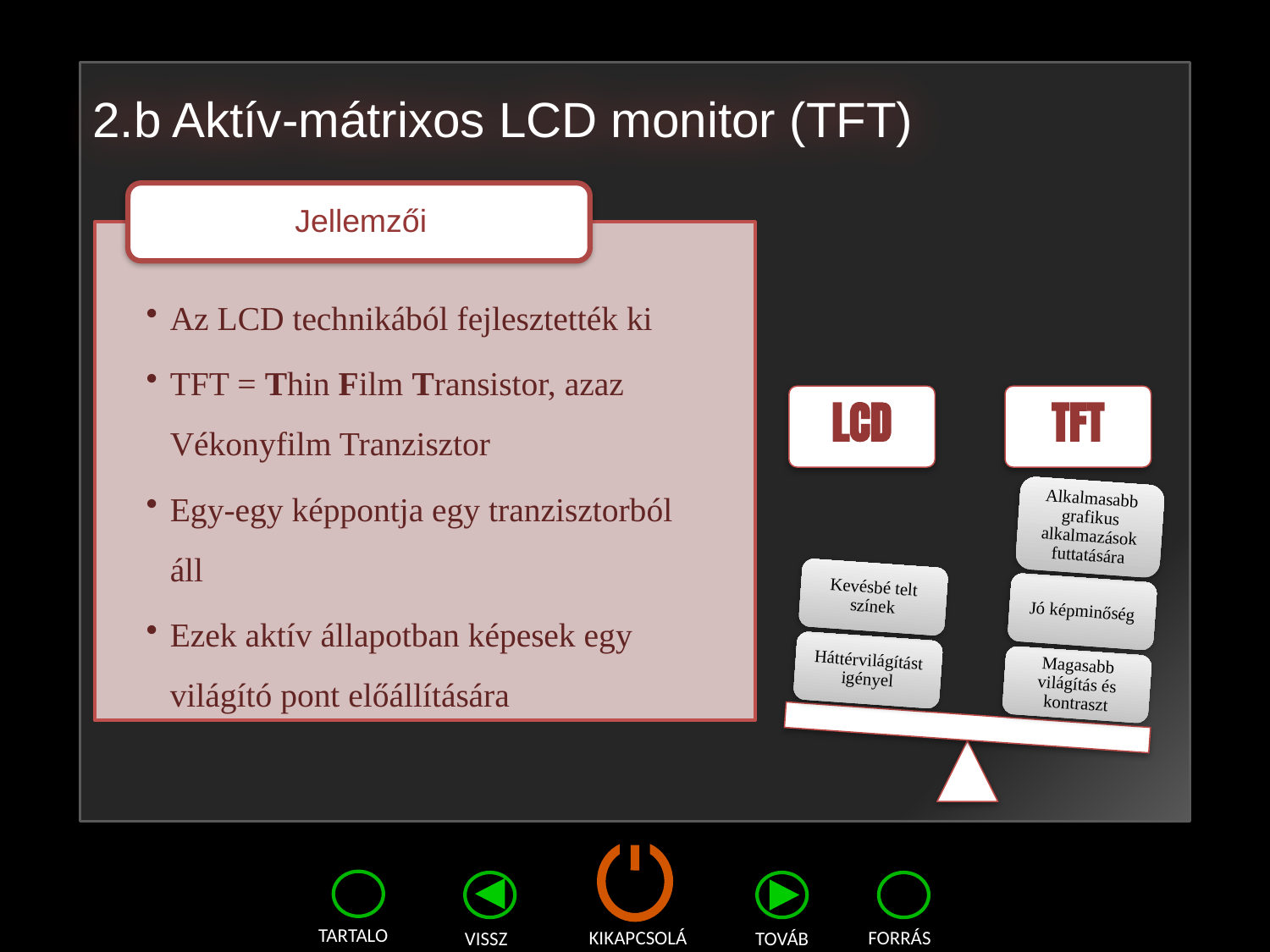

# 2.b Aktív-mátrixos LCD monitor (TFT)
Az LCD technikából fejlesztették ki
TFT = Thin Film Transistor, azaz Vékonyfilm Tranzisztor
Egy-egy képpontja egy tranzisztorból áll
Ezek aktív állapotban képesek egy világító pont előállítására
Jellemzői
LCD
TFT
Alkalmasabb grafikus alkalmazások futtatására
Kevésbé telt színek
Jó képminőség
Háttérvilágítást igényel
Magasabb világítás és kontraszt